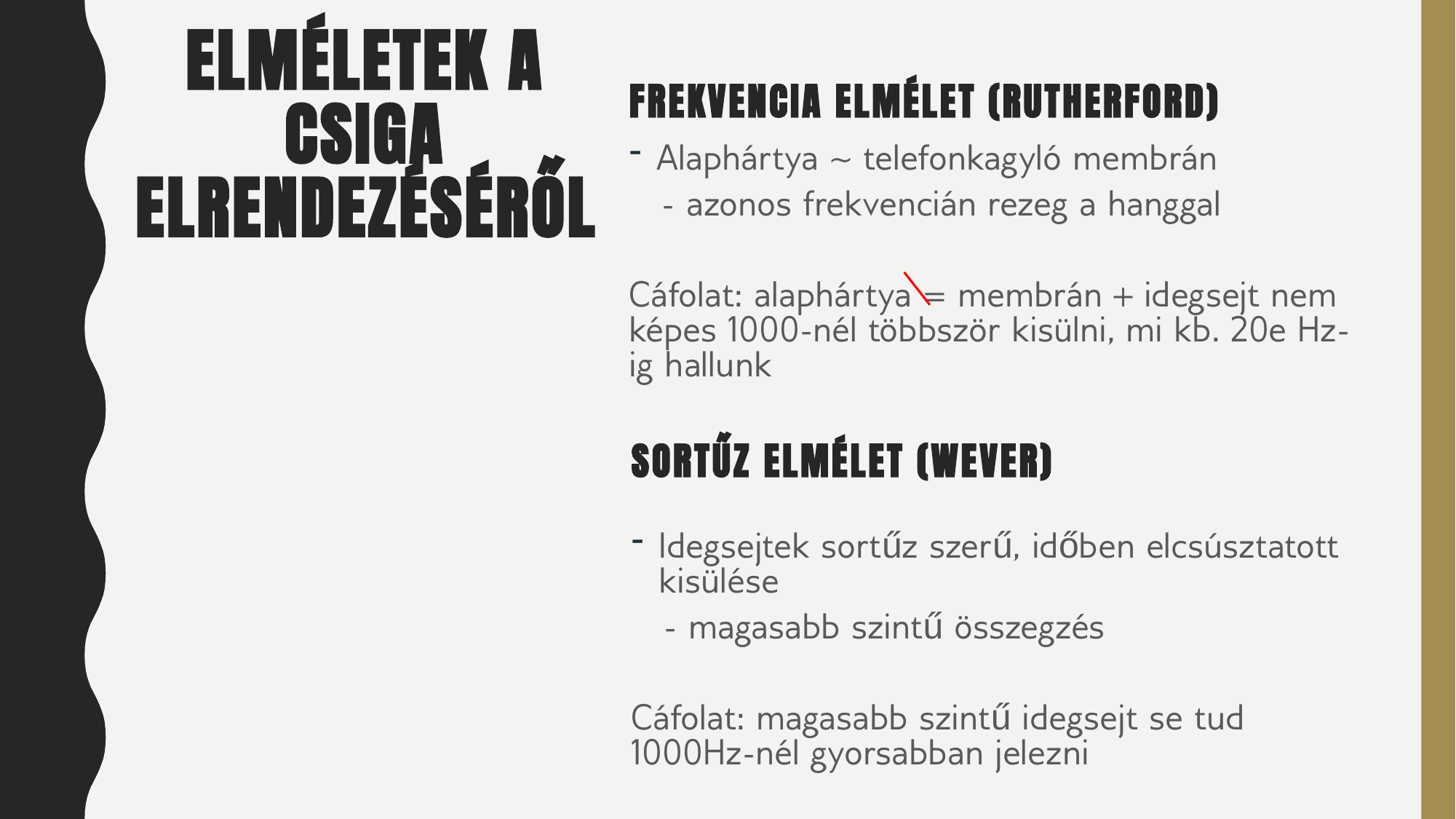

Frekvencia elmélet (Rutherford)
# Elméletek a csiga elrendezéséről
Alaphártya ~ telefonkagyló membrán
   - azonos frekvencián rezeg a hanggal

Cáfolat: alaphártya = membrán + idegsejt nem képes 1000-nél többször kisülni, mi kb. 20e Hz-ig hallunk
Sortűz elmélet (Wever)
Idegsejtek sortűz szerű, időben elcsúsztatott kisülése
   - magasabb szintű összegzés

Cáfolat: magasabb szintű idegsejt se tud 1000Hz-nél gyorsabban jelezni